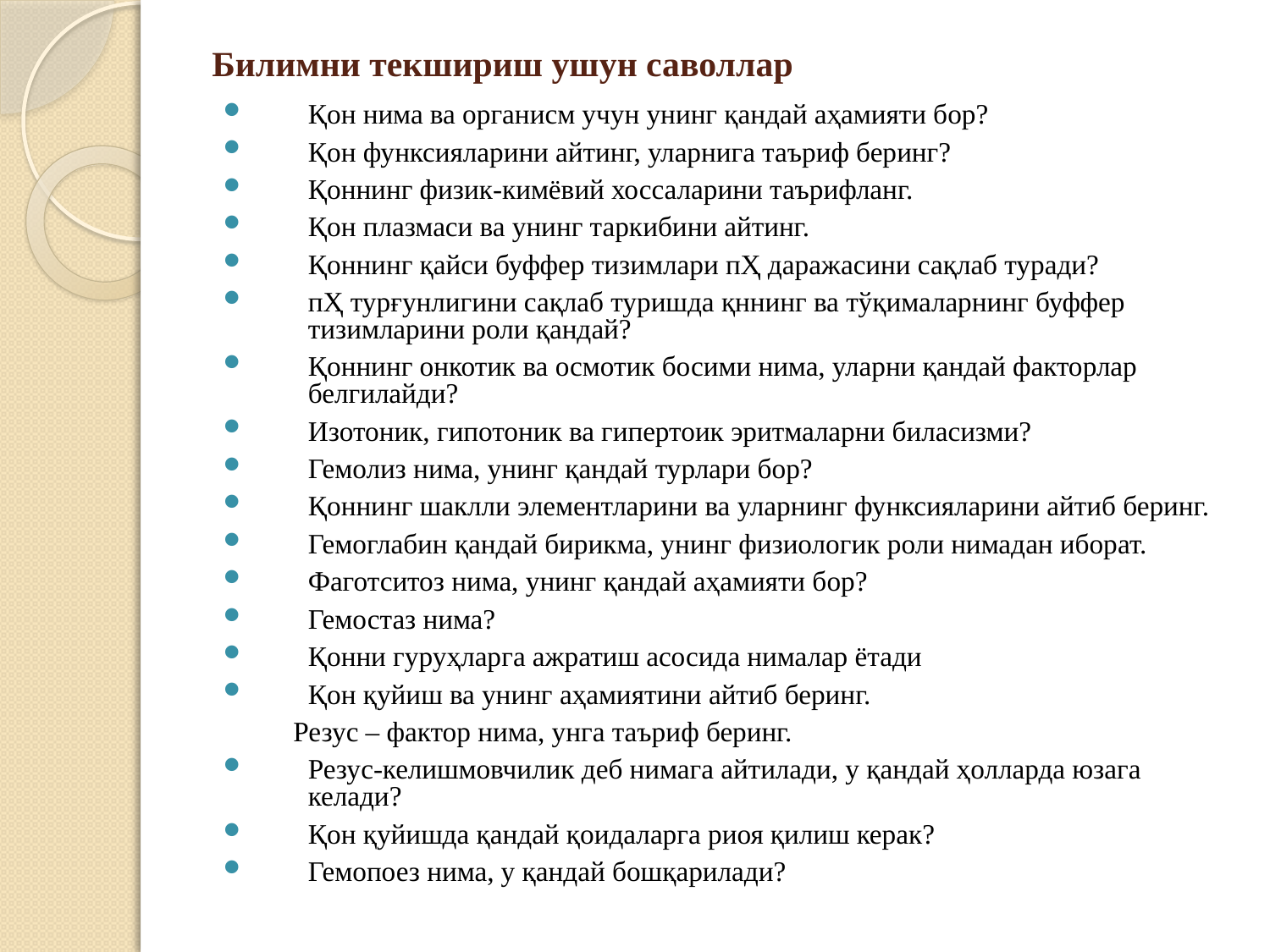

# Билимни текшириш ушун саволлар
Қон нима ва органисм учун унинг қандай аҳамияти бор?
Қон функсияларини айтинг, уларнига таъриф беринг?
Қоннинг физик-кимёвий хоссаларини таърифланг.
Қон плазмаси ва унинг таркибини айтинг.
Қоннинг қайси буффер тизимлари пҲ даражасини сақлаб туради?
пҲ турғунлигини сақлаб туришда қннинг ва тўқималарнинг буффер тизимларини роли қандай?
Қоннинг онкотик ва осмотик босими нима, уларни қандай факторлар белгилайди?
Изотоник, гипотоник ва гипертоик эритмаларни биласизми?
Гемолиз нима, унинг қандай турлари бор?
Қоннинг шаклли элементларини ва уларнинг функсияларини айтиб беринг.
Гемоглабин қандай бирикма, унинг физиологик роли нимадан иборат.
Фаготситоз нима, унинг қандай аҳамияти бор?
Гемостаз нима?
Қонни гуруҳларга ажратиш асосида нималар ётади
Қон қуйиш ва унинг аҳамиятини айтиб беринг.
          Резус – фактор нима, унга таъриф беринг.
Резус-келишмовчилик деб нимага айтилади, у қандай ҳолларда юзага келади?
Қон қуйишда қандай қоидаларга риоя қилиш керак?
Гемопоез нима, у қандай бошқарилади?